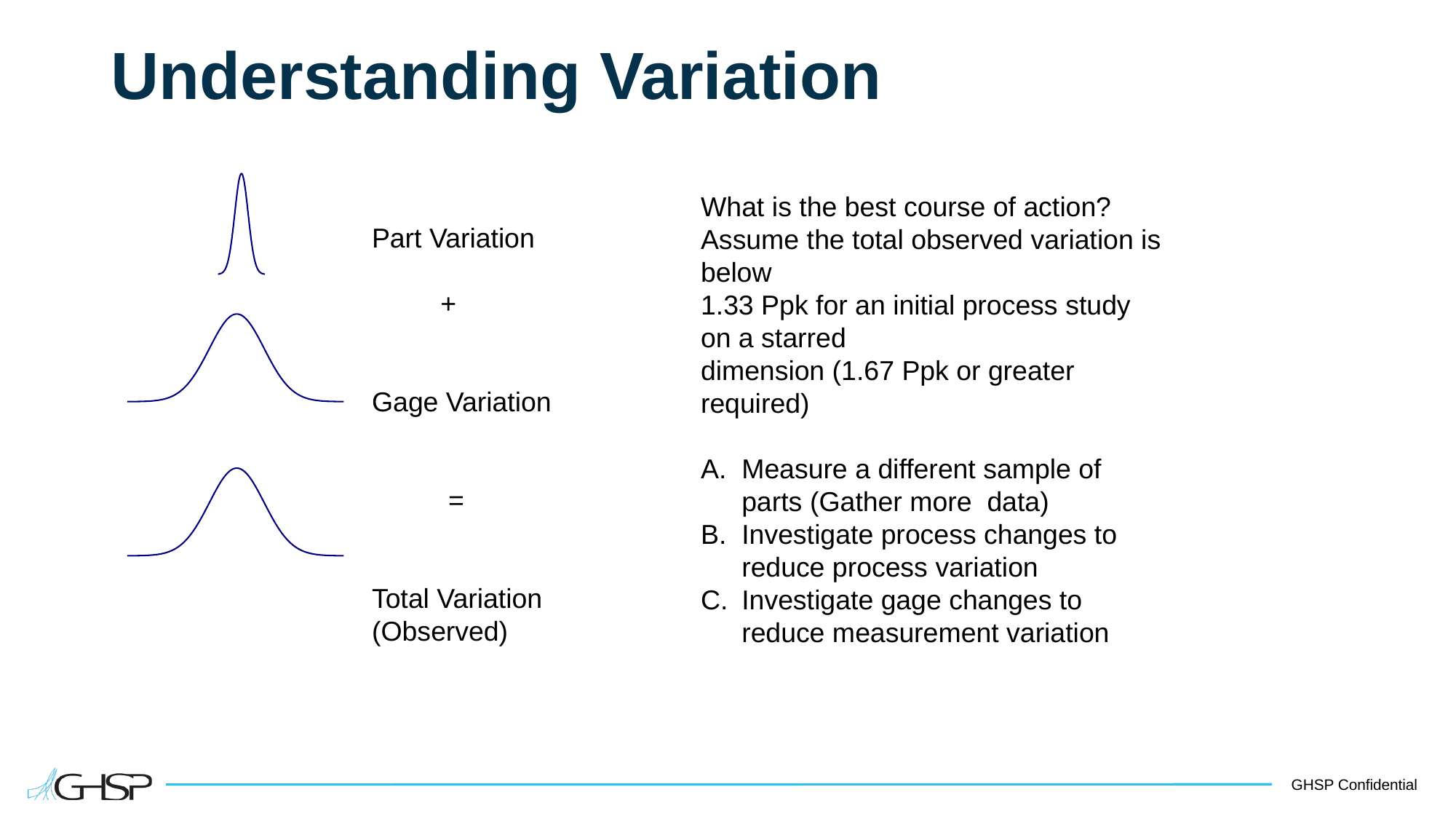

# Understanding Variation

### Chart

| Category | Norm Dist Function |
|---|---|
What is the best course of action?
Assume the total observed variation is below
1.33 Ppk for an initial process study on a starred
dimension (1.67 Ppk or greater required)

Measure a different sample of parts (Gather more  data)
Investigate process changes to reduce process variation
Investigate gage changes to reduce measurement variation

Part Variation

         +

Gage Variation

          =

Total Variation
(Observed)

### Chart

| Category | Norm Dist Function |
|---|---|

### Chart

| Category | Norm Dist Function |
|---|---|